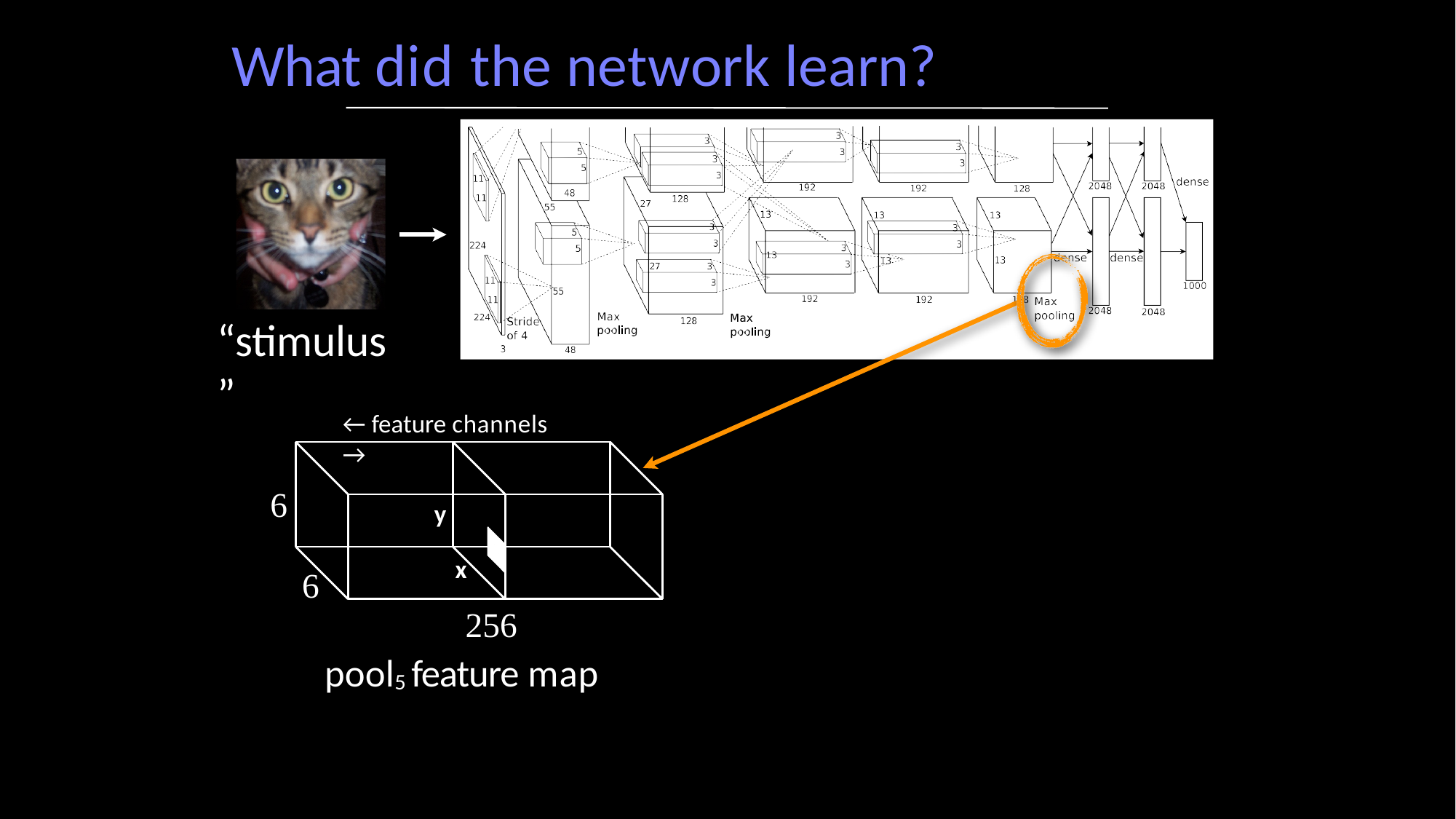

# What did the network learn?

“stimulus”

← feature channels →

6

y

x
6
256
pool5 feature map